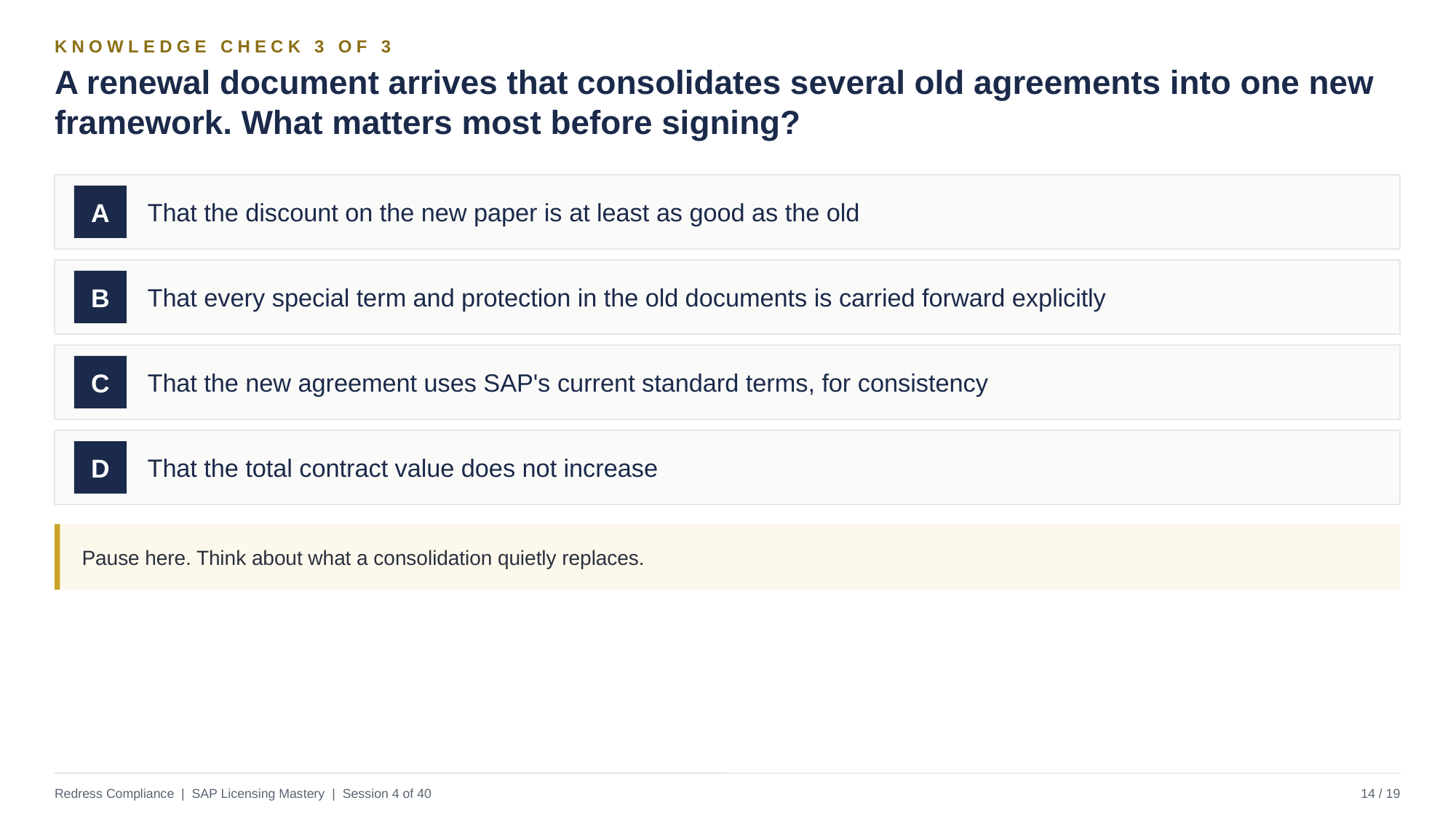

KNOWLEDGE CHECK 3 OF 3
A renewal document arrives that consolidates several old agreements into one new framework. What matters most before signing?

That the discount on the new paper is at least as good as the old

A

That every special term and protection in the old documents is carried forward explicitly

B

That the new agreement uses SAP's current standard terms, for consistency

C

That the total contract value does not increase

D

Pause here. Think about what a consolidation quietly replaces.

Redress Compliance  |  SAP Licensing Mastery  |  Session 4 of 40
14 / 19